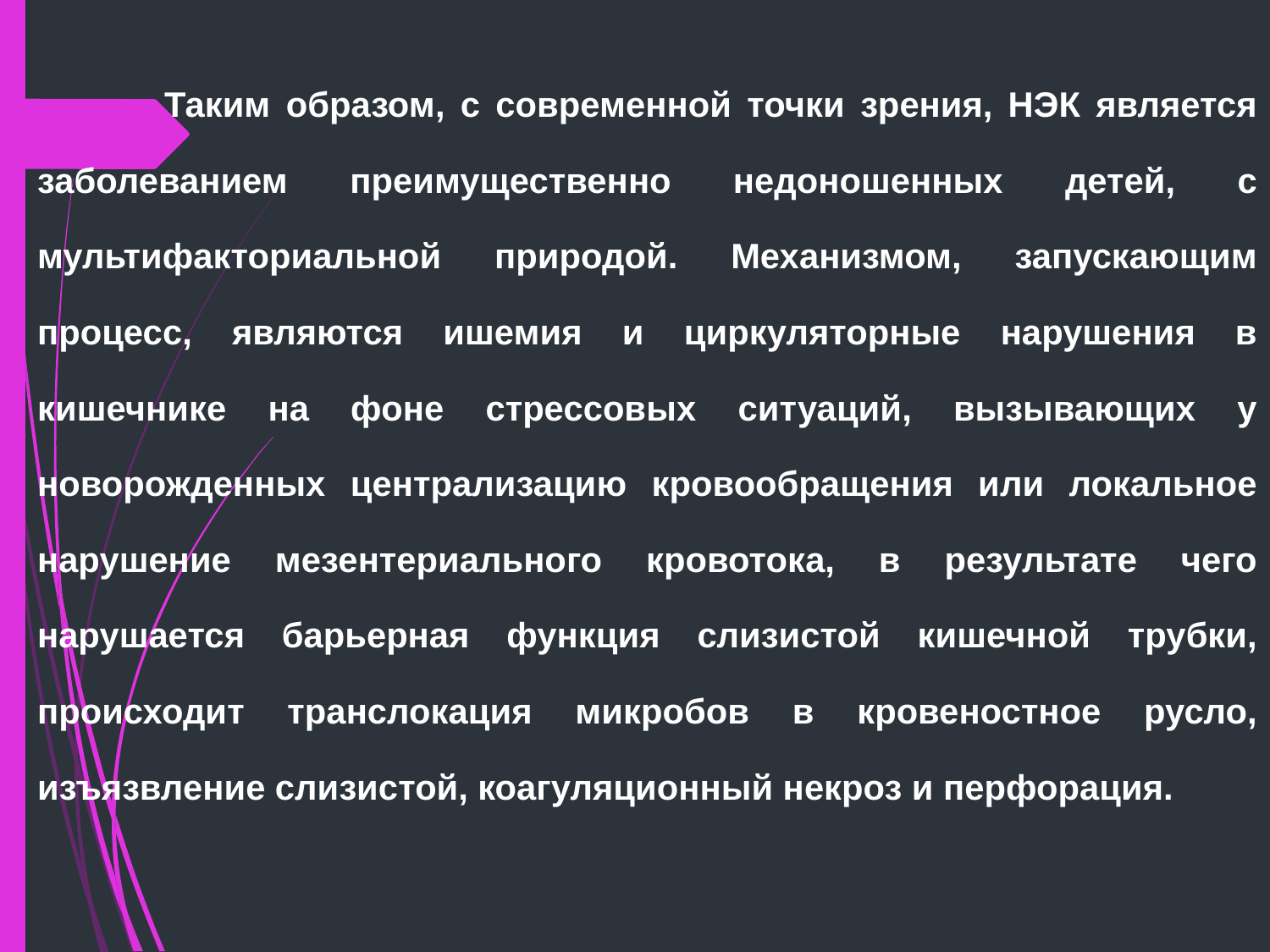

Таким образом, с современной точки зрения, НЭК является заболеванием преимущественно недоношенных детей, с мультифакториальной природой. Механизмом, запускающим процесс, являются ишемия и циркуляторные нарушения в кишечнике на фоне стрессовых ситуаций, вызывающих у новорожденных централизацию кровообращения или локальное нарушение мезентериального кровотока, в результате чего нарушается барьерная функция слизистой кишечной трубки, происходит транслокация микробов в кровеностное русло, изъязвление слизистой, коагуляционный некроз и перфорация.